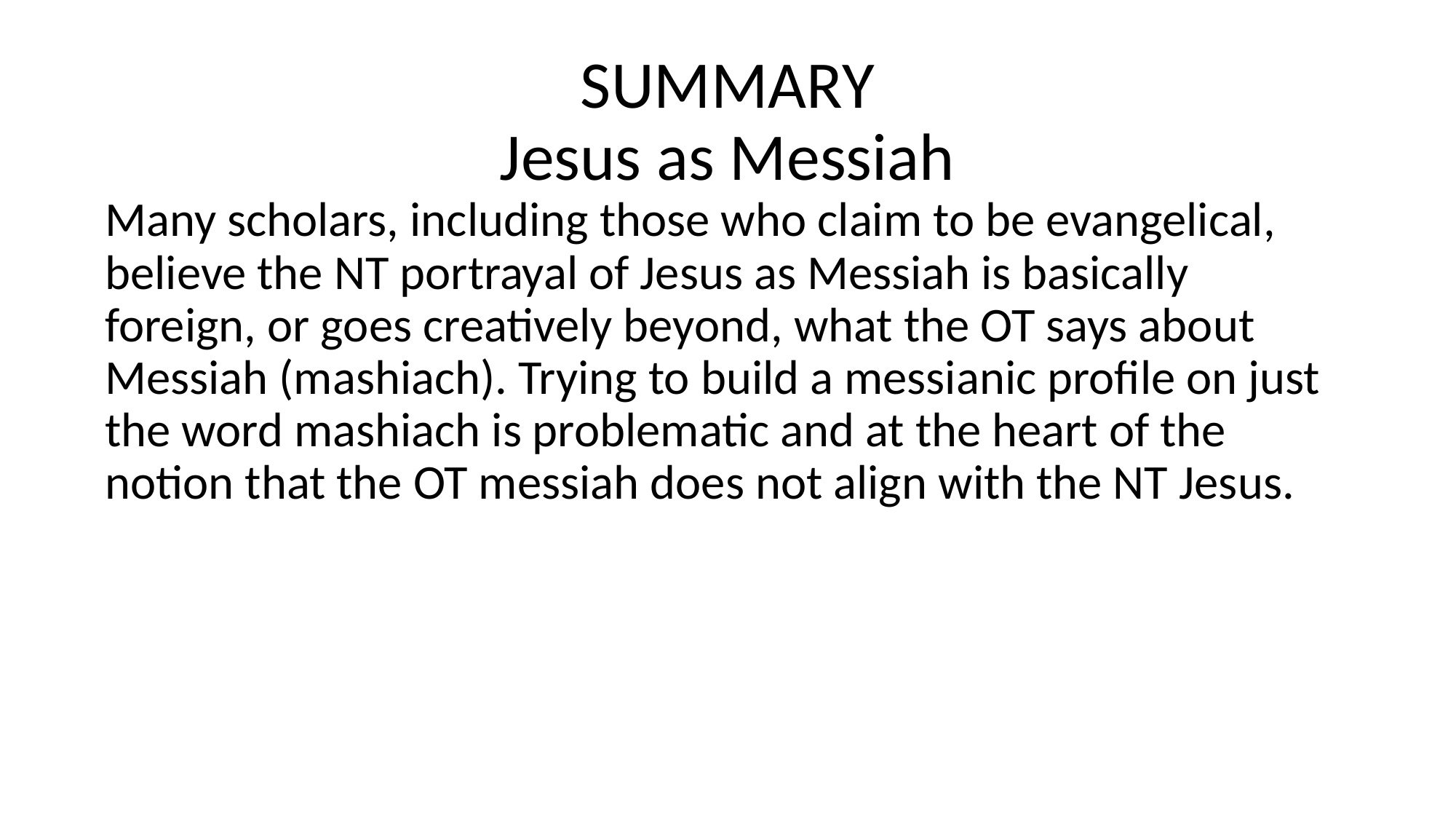

# SUMMARY Jesus as Messiah
Many scholars, including those who claim to be evangelical, believe the NT portrayal of Jesus as Messiah is basically foreign, or goes creatively beyond, what the OT says about Messiah (mashiach). Trying to build a messianic profile on just the word mashiach is problematic and at the heart of the notion that the OT messiah does not align with the NT Jesus.